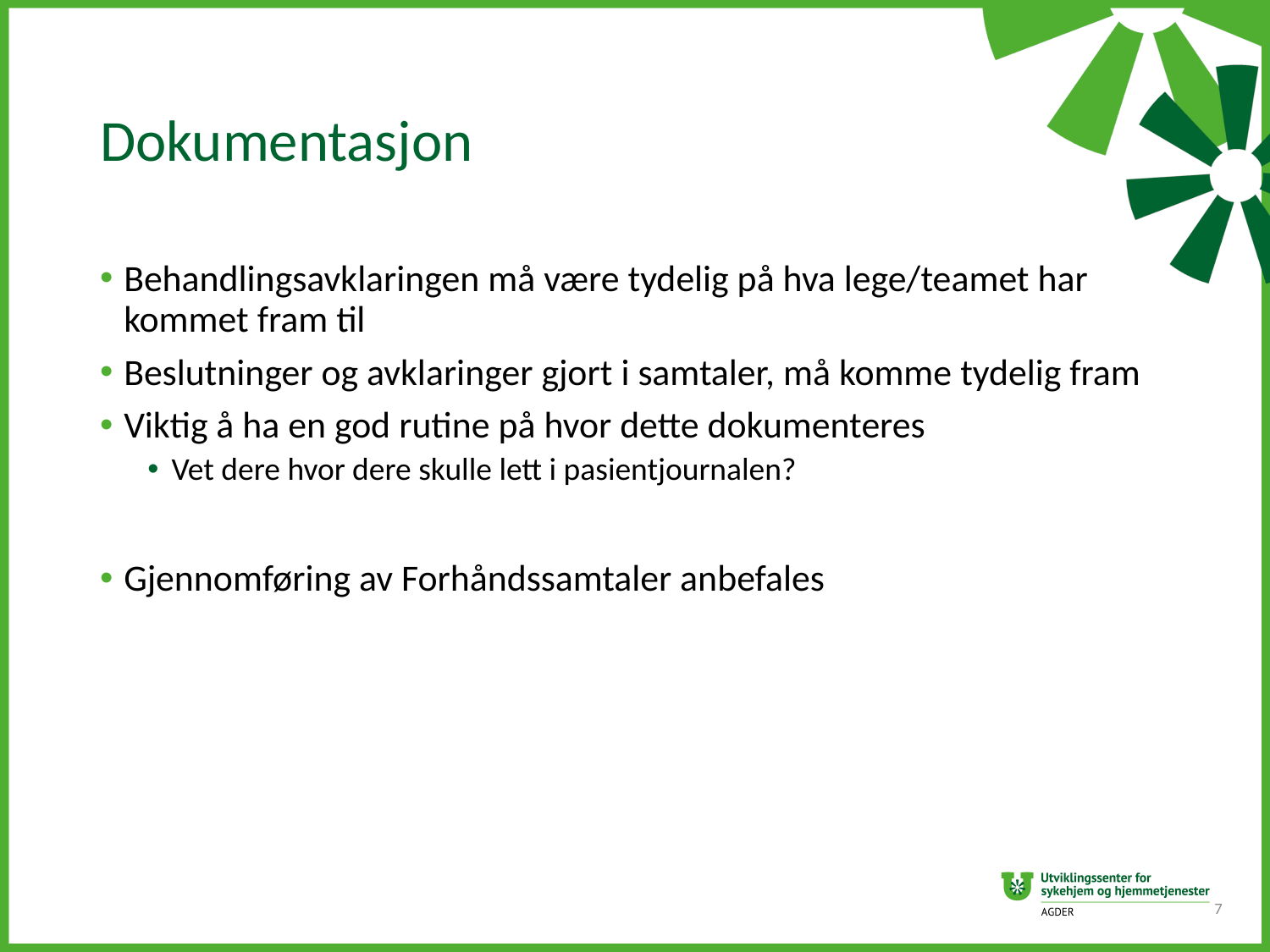

# Dokumentasjon
Behandlingsavklaringen må være tydelig på hva lege/teamet har kommet fram til
Beslutninger og avklaringer gjort i samtaler, må komme tydelig fram
Viktig å ha en god rutine på hvor dette dokumenteres
Vet dere hvor dere skulle lett i pasientjournalen?

Gjennomføring av Forhåndssamtaler anbefales

7